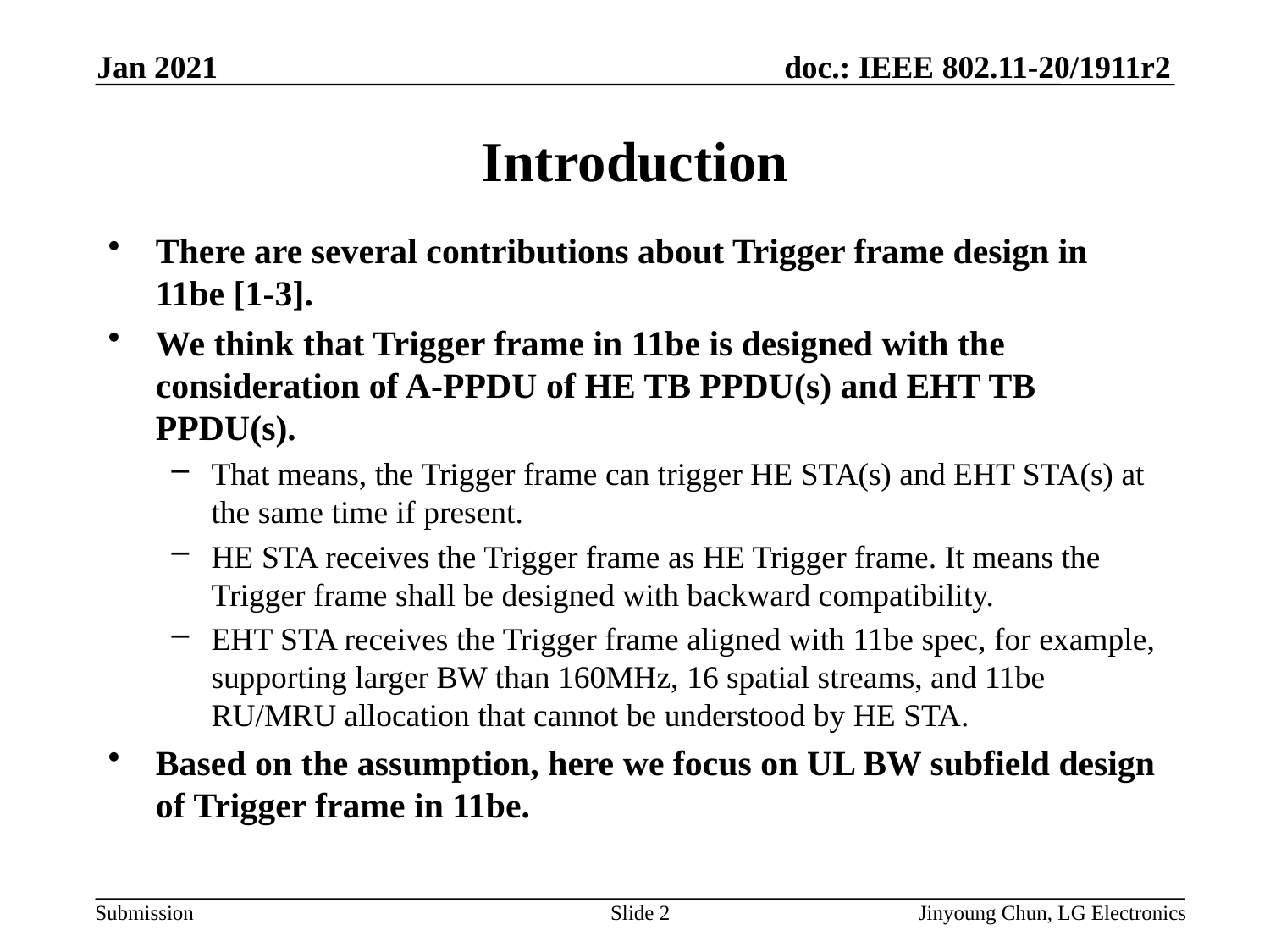

Jan 2021
# Introduction
There are several contributions about Trigger frame design in 11be [1-3].
We think that Trigger frame in 11be is designed with the consideration of A-PPDU of HE TB PPDU(s) and EHT TB PPDU(s).
That means, the Trigger frame can trigger HE STA(s) and EHT STA(s) at the same time if present.
HE STA receives the Trigger frame as HE Trigger frame. It means the Trigger frame shall be designed with backward compatibility.
EHT STA receives the Trigger frame aligned with 11be spec, for example, supporting larger BW than 160MHz, 16 spatial streams, and 11be RU/MRU allocation that cannot be understood by HE STA.
Based on the assumption, here we focus on UL BW subfield design of Trigger frame in 11be.
Slide 2
Jinyoung Chun, LG Electronics